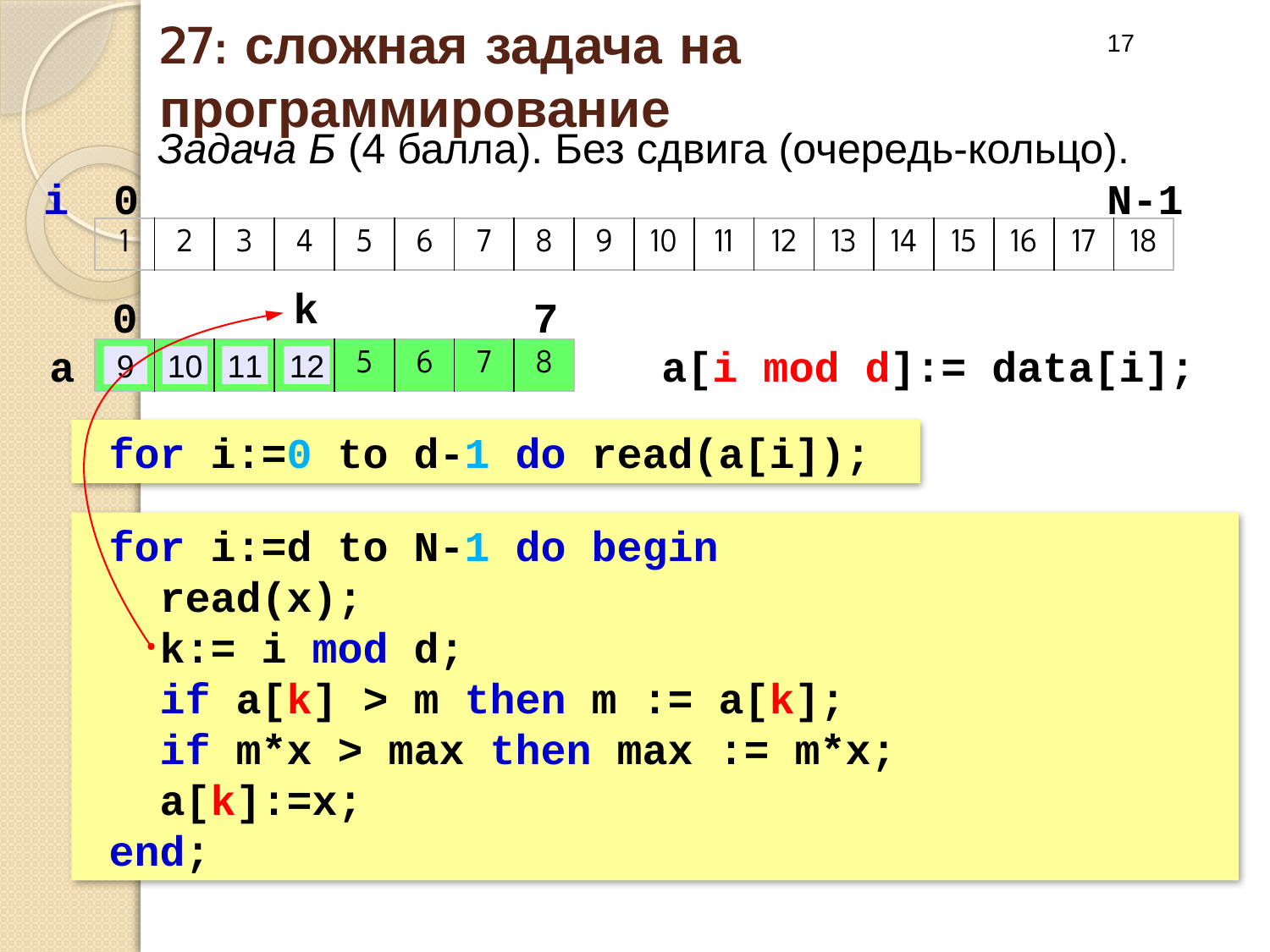

17
# 27: сложная задача на программирование
Задача Б (4 балла). Без сдвига (очередь-кольцо).
i
0
N-1
| 1 | 2 | 3 | 4 | 5 | 6 | 7 | 8 | 9 | 10 | 11 | 12 | 13 | 14 | 15 | 16 | 17 | 18 |
| --- | --- | --- | --- | --- | --- | --- | --- | --- | --- | --- | --- | --- | --- | --- | --- | --- | --- |
k
0
7

a
a[i mod d]:= data[i];
| 1 | 2 | 3 | 4 | 5 | 6 | 7 | 8 |
| --- | --- | --- | --- | --- | --- | --- | --- |
9
10
11
12
for i:=0 to d-1 do read(a[i]);
for i:=d to N-1 do begin
  read(x);
  k:= i mod d;
  if a[k] > m then m := a[k];
  if m*x > max then max := m*x;
  a[k]:=x;
end;